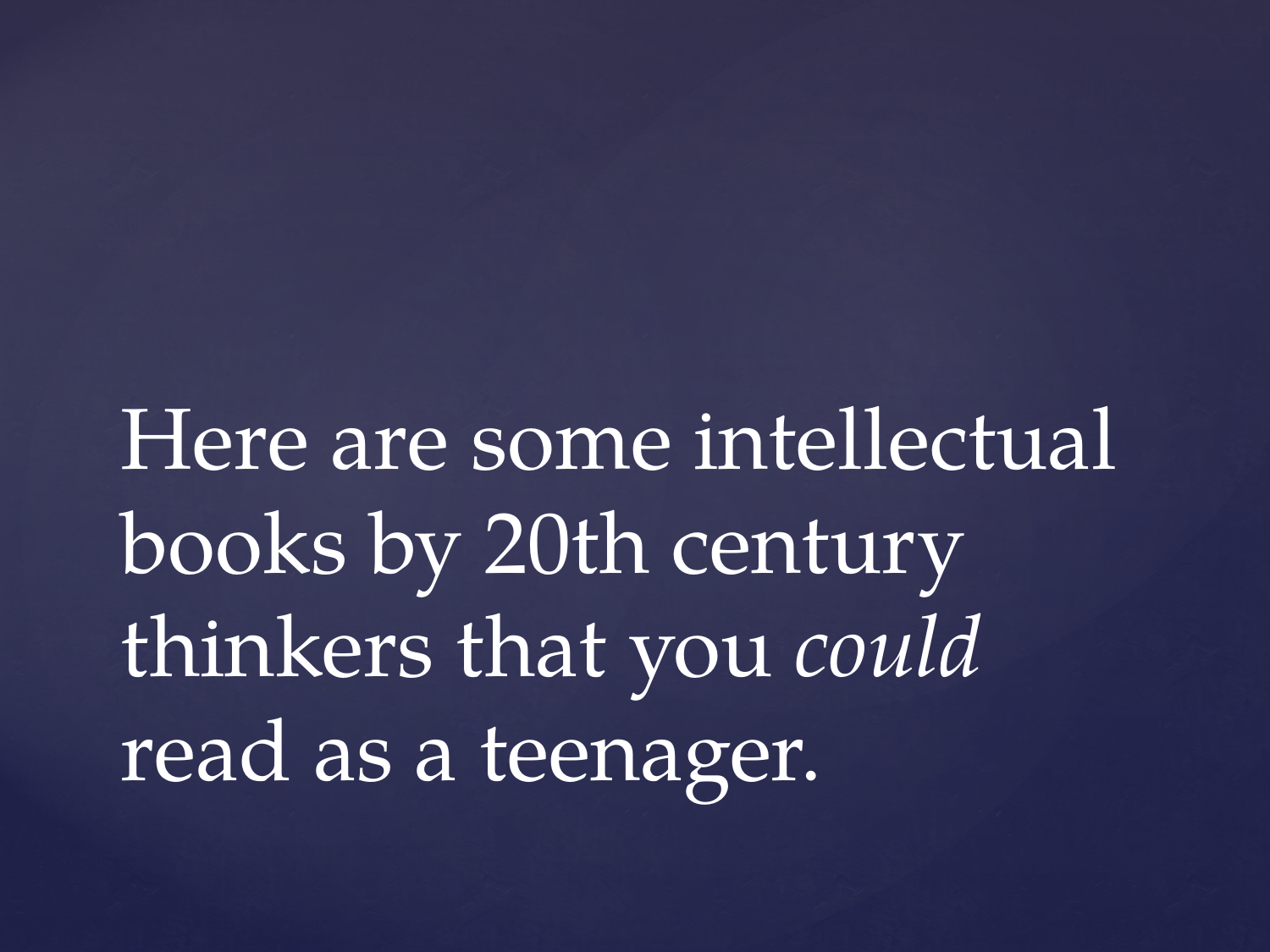

# Here are some intellectual books by 20th century thinkers that you could read as a teenager.